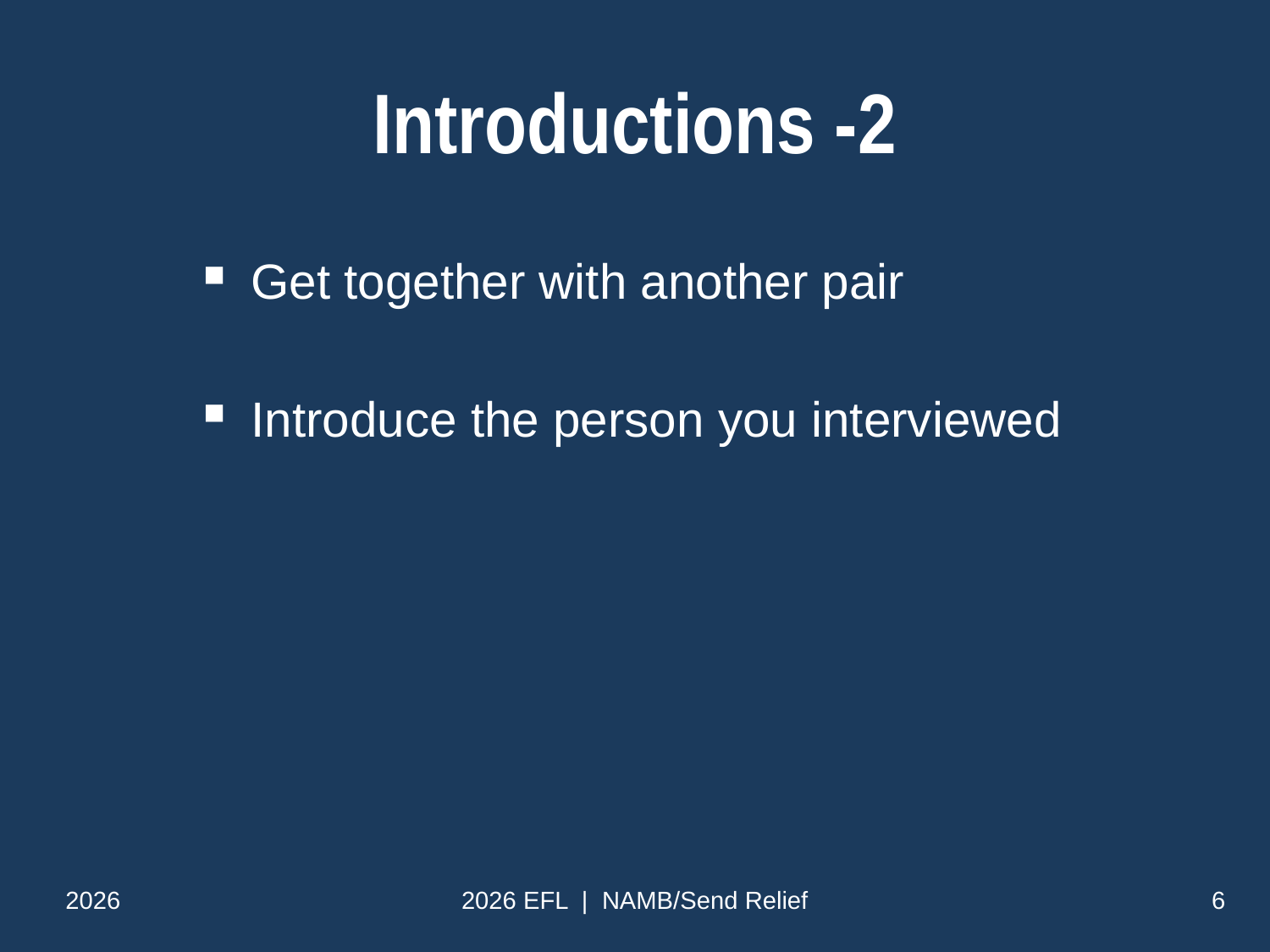

# Introductions -2
Get together with another pair

Introduce the person you interviewed

2026
2026 EFL  |  NAMB/Send Relief
6